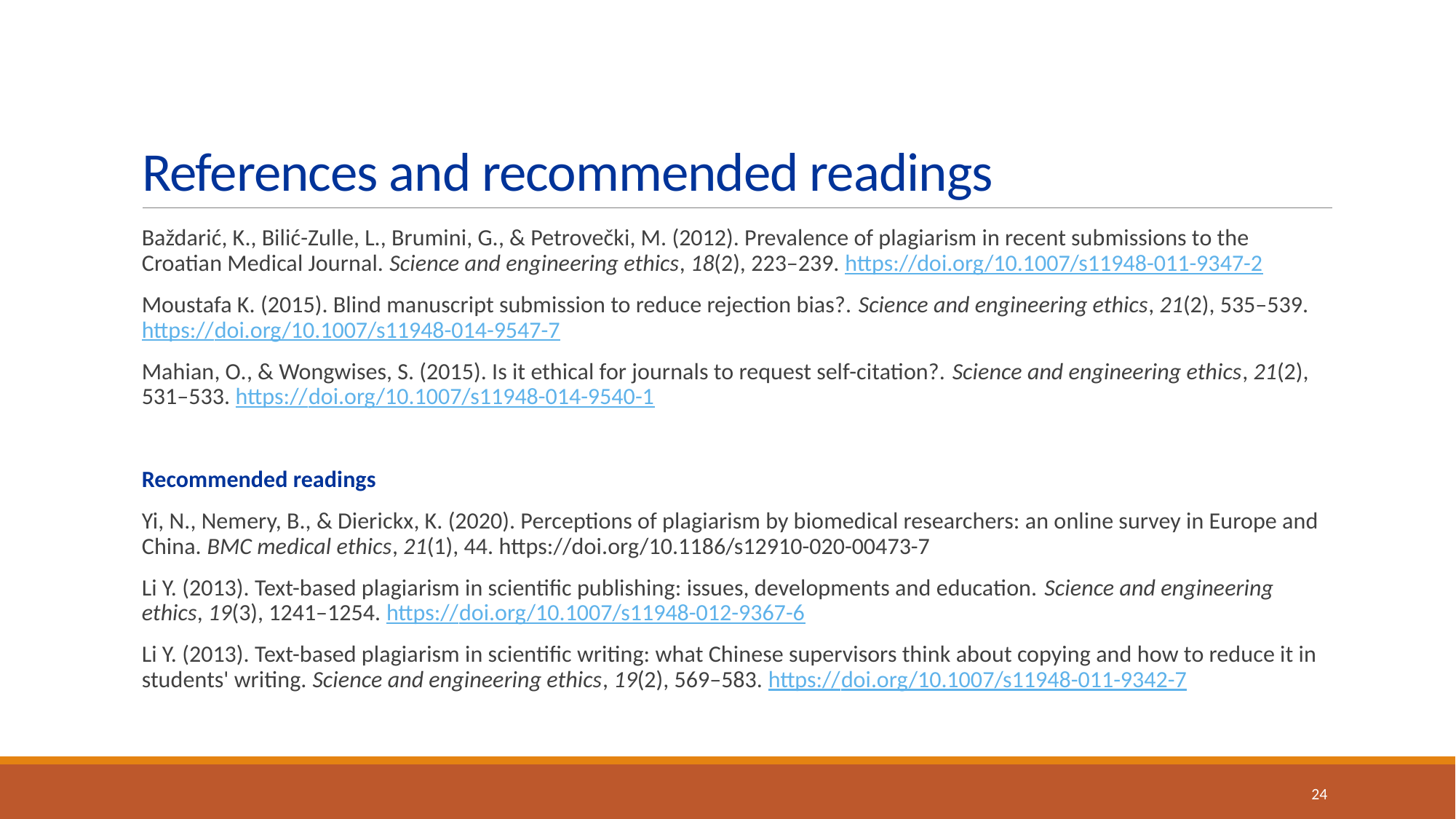

# References and recommended readings
Baždarić, K., Bilić-Zulle, L., Brumini, G., & Petrovečki, M. (2012). Prevalence of plagiarism in recent submissions to the Croatian Medical Journal. Science and engineering ethics, 18(2), 223–239. https://doi.org/10.1007/s11948-011-9347-2
Moustafa K. (2015). Blind manuscript submission to reduce rejection bias?. Science and engineering ethics, 21(2), 535–539. https://doi.org/10.1007/s11948-014-9547-7
Mahian, O., & Wongwises, S. (2015). Is it ethical for journals to request self-citation?. Science and engineering ethics, 21(2), 531–533. https://doi.org/10.1007/s11948-014-9540-1

Recommended readings
Yi, N., Nemery, B., & Dierickx, K. (2020). Perceptions of plagiarism by biomedical researchers: an online survey in Europe and China. BMC medical ethics, 21(1), 44. https://doi.org/10.1186/s12910-020-00473-7
Li Y. (2013). Text-based plagiarism in scientific publishing: issues, developments and education. Science and engineering ethics, 19(3), 1241–1254. https://doi.org/10.1007/s11948-012-9367-6
Li Y. (2013). Text-based plagiarism in scientific writing: what Chinese supervisors think about copying and how to reduce it in students' writing. Science and engineering ethics, 19(2), 569–583. https://doi.org/10.1007/s11948-011-9342-7

24